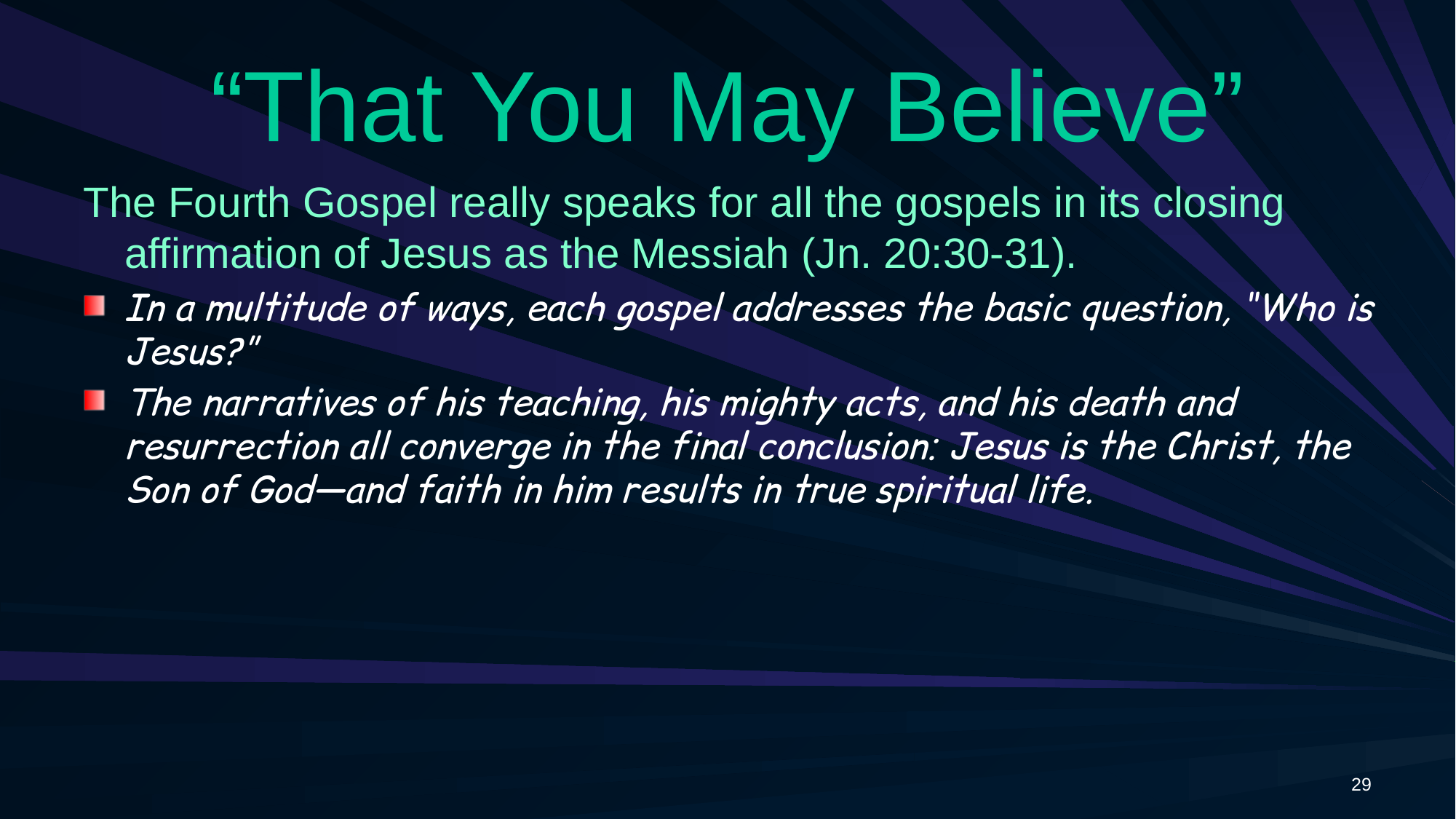

# “That You May Believe”
The Fourth Gospel really speaks for all the gospels in its closing affirmation of Jesus as the Messiah (Jn. 20:30-31).
In a multitude of ways, each gospel addresses the basic question, “Who is Jesus?”
The narratives of his teaching, his mighty acts, and his death and resurrection all converge in the final conclusion: Jesus is the Christ, the Son of God—and faith in him results in true spiritual life.
29